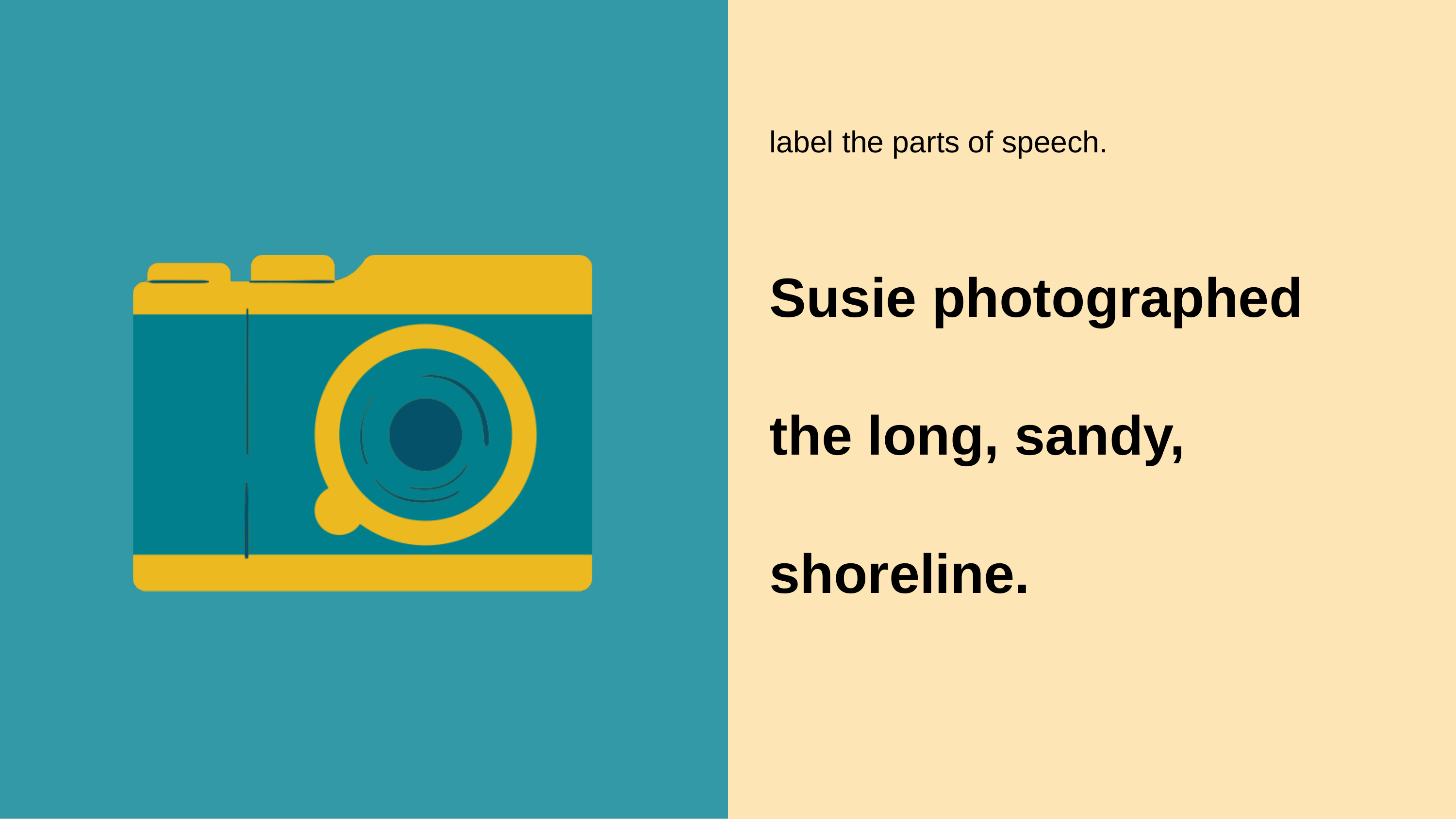

label the parts of speech.
Susie photographed the long, sandy, shoreline.